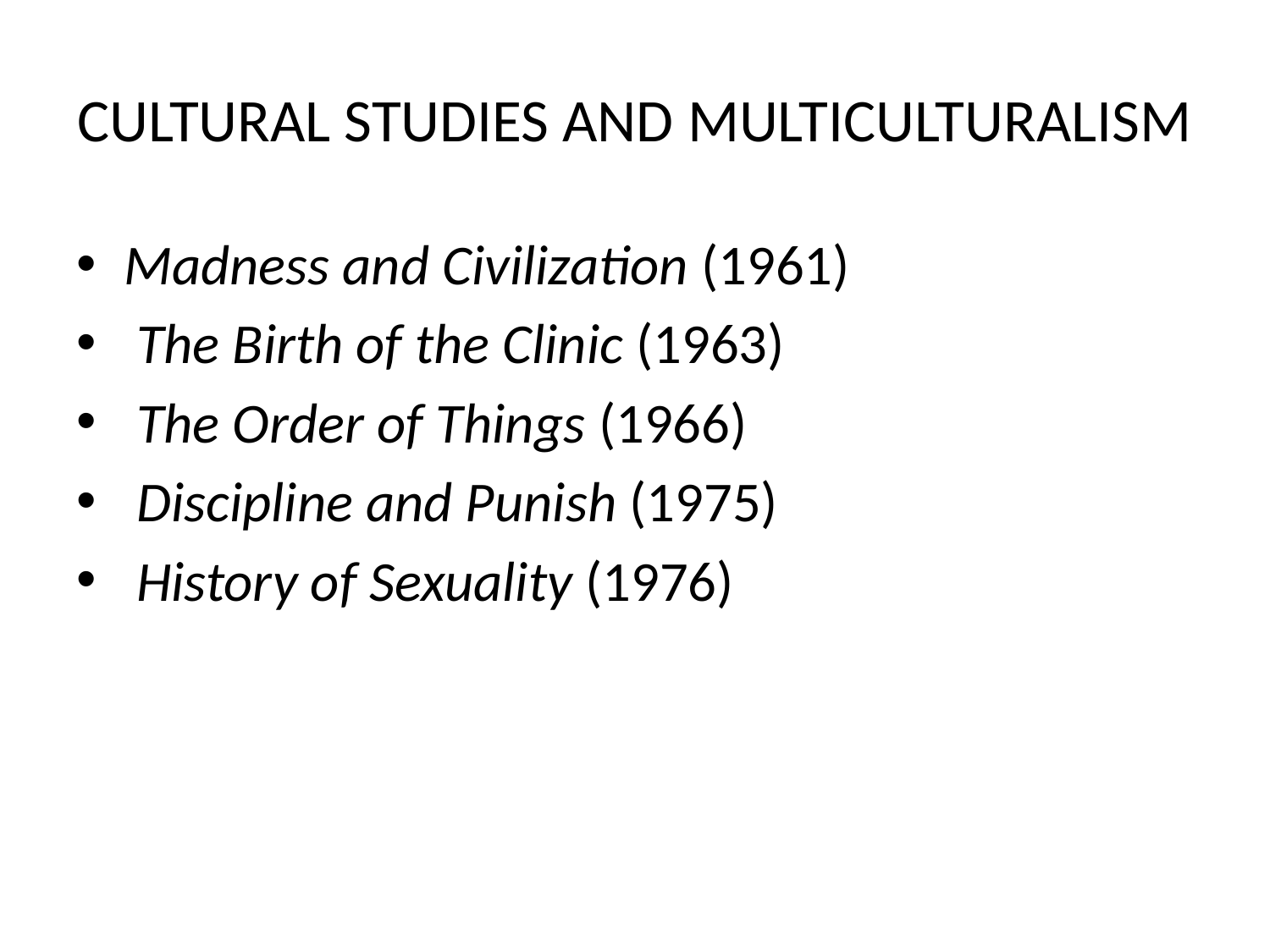

# CULTURAL STUDIES AND MULTICULTURALISM
Madness and Civilization (1961)
 The Birth of the Clinic (1963)
 The Order of Things (1966)
 Discipline and Punish (1975)
 History of Sexuality (1976)